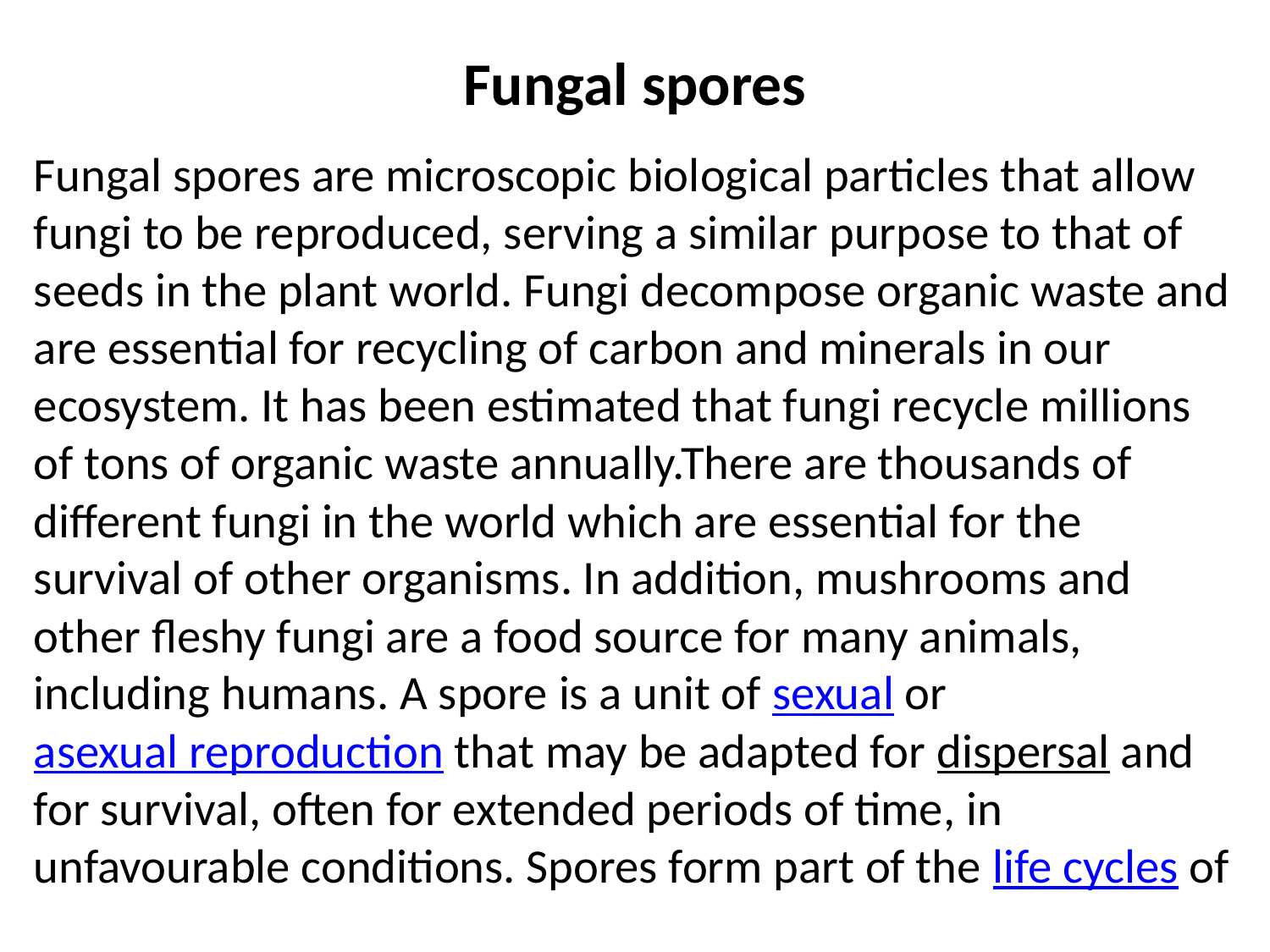

# Fungal spores
Fungal spores are microscopic biological particles that allow fungi to be reproduced, serving a similar purpose to that of seeds in the plant world. Fungi decompose organic waste and are essential for recycling of carbon and minerals in our ecosystem. It has been estimated that fungi recycle millions of tons of organic waste annually.There are thousands of different fungi in the world which are essential for the survival of other organisms. In addition, mushrooms and other fleshy fungi are a food source for many animals, including humans. A spore is a unit of sexual or asexual reproduction that may be adapted for dispersal and for survival, often for extended periods of time, in unfavourable conditions. Spores form part of the life cycles of